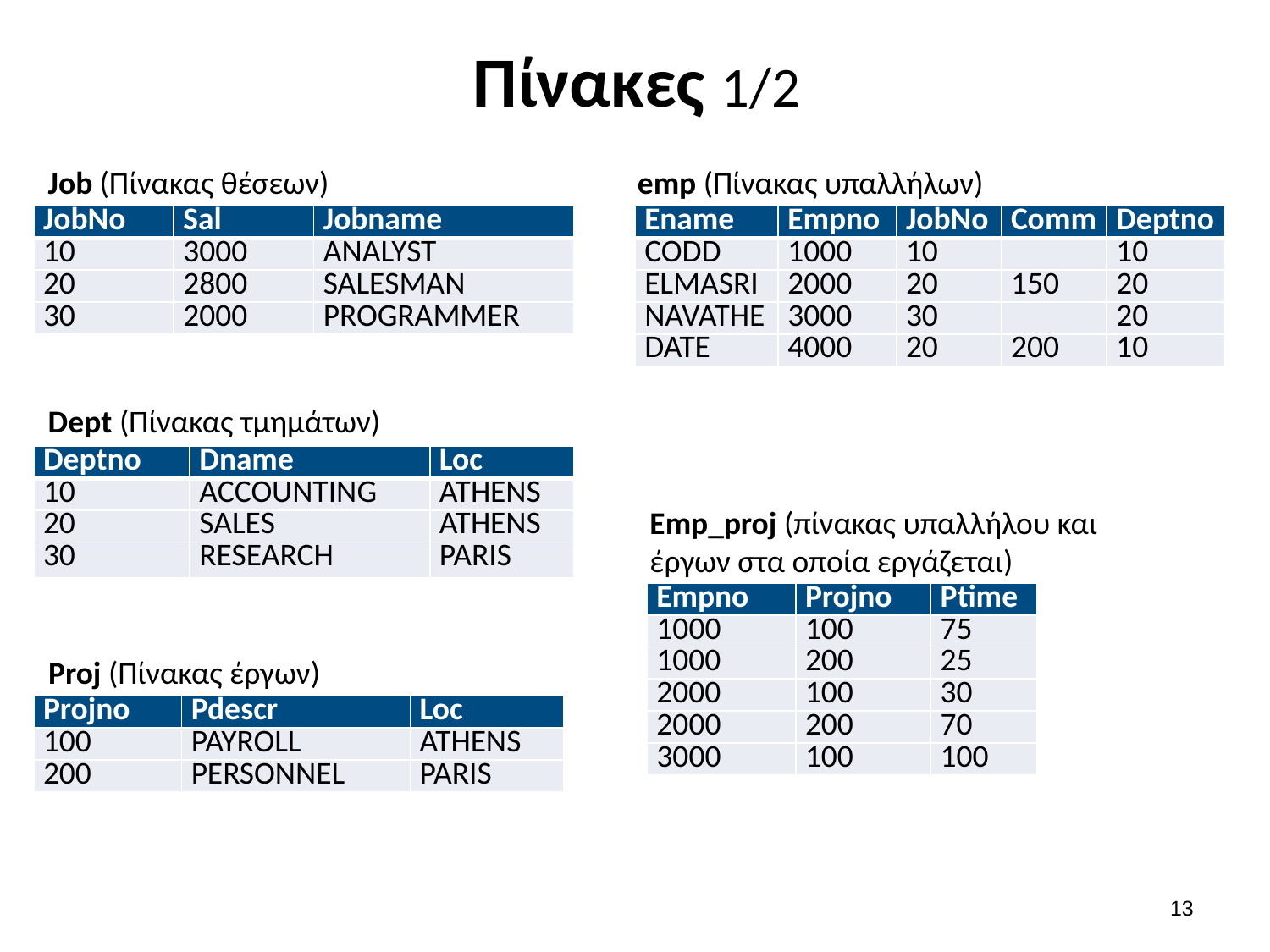

# Πίνακες 1/2
Job (Πίνακας θέσεων)
emp (Πίνακας υπαλλήλων)
| JobNo | Sal | Jobname |
| --- | --- | --- |
| 10 | 3000 | ANALYST |
| 20 | 2800 | SALESMAN |
| 30 | 2000 | PROGRAMMER |
| Ename | Empno | JobNo | Comm | Deptno |
| --- | --- | --- | --- | --- |
| CODD | 1000 | 10 |  | 10 |
| ELMASRI | 2000 | 20 | 150 | 20 |
| NAVATHE | 3000 | 30 |  | 20 |
| DATE | 4000 | 20 | 200 | 10 |
Dept (Πίνακας τμημάτων)
| Deptno | Dname | Loc |
| --- | --- | --- |
| 10 | ACCOUNTING | ATHENS |
| 20 | SALES | ATHENS |
| 30 | RESEARCH | PARIS |
Emp_proj (πίνακας υπαλλήλου και έργων στα οποία εργάζεται)
| Empno | Projno | Ptime |
| --- | --- | --- |
| 1000 | 100 | 75 |
| 1000 | 200 | 25 |
| 2000 | 100 | 30 |
| 2000 | 200 | 70 |
| 3000 | 100 | 100 |
Proj (Πίνακας έργων)
| Projno | Pdescr | Loc |
| --- | --- | --- |
| 100 | PAYROLL | ATHENS |
| 200 | PERSONNEL | PARIS |
13